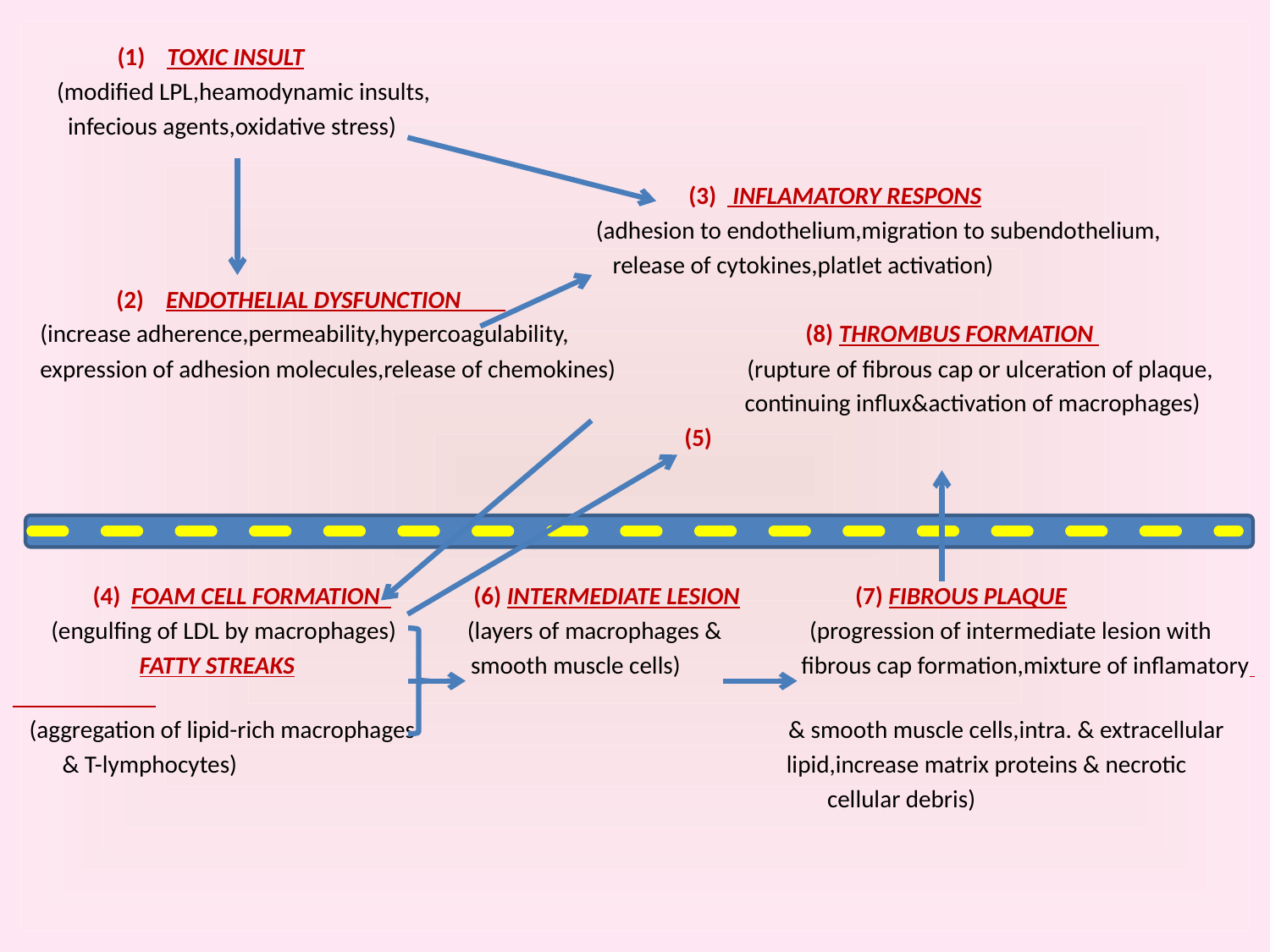

(1)    TOXIC INSULT
        (modified LPL,heamodynamic insults,
          infecious agents,oxidative stress)

                                                                                                                           (3)   INFLAMATORY RESPONS
                                                                                                          (adhesion to endothelium,migration to subendothelium,
                                                                                                             release of cytokines,platlet activation)
                   (2)    ENDOTHELIAL DYSFUNCTION
     (increase adherence,permeability,hypercoagulability,                                           (8) THROMBUS FORMATION
     expression of adhesion molecules,release of chemokines)                        (rupture of fibrous cap or ulceration of plaque,
                                                                                                                                     continuing influx&activation of macrophages)
                                                                                                                                                    (5)

                  (4)  FOAM CELL FORMATION                 (6) INTERMEDIATE LESION                     (7) FIBROUS PLAQUE
       (engulfing of LDL by macrophages)             (layers of macrophages &                (progression of intermediate lesion with
                       FATTY STREAKS                                smooth muscle cells)                      fibrous cap formation,mixture of inflamatory
   (aggregation of lipid-rich macrophages                                                                    & smooth muscle cells,intra. & extracellular
         & T-lymphocytes)                                                                                                    lipid,increase matrix proteins & necrotic
                                                                                                                                                    cellular debris)